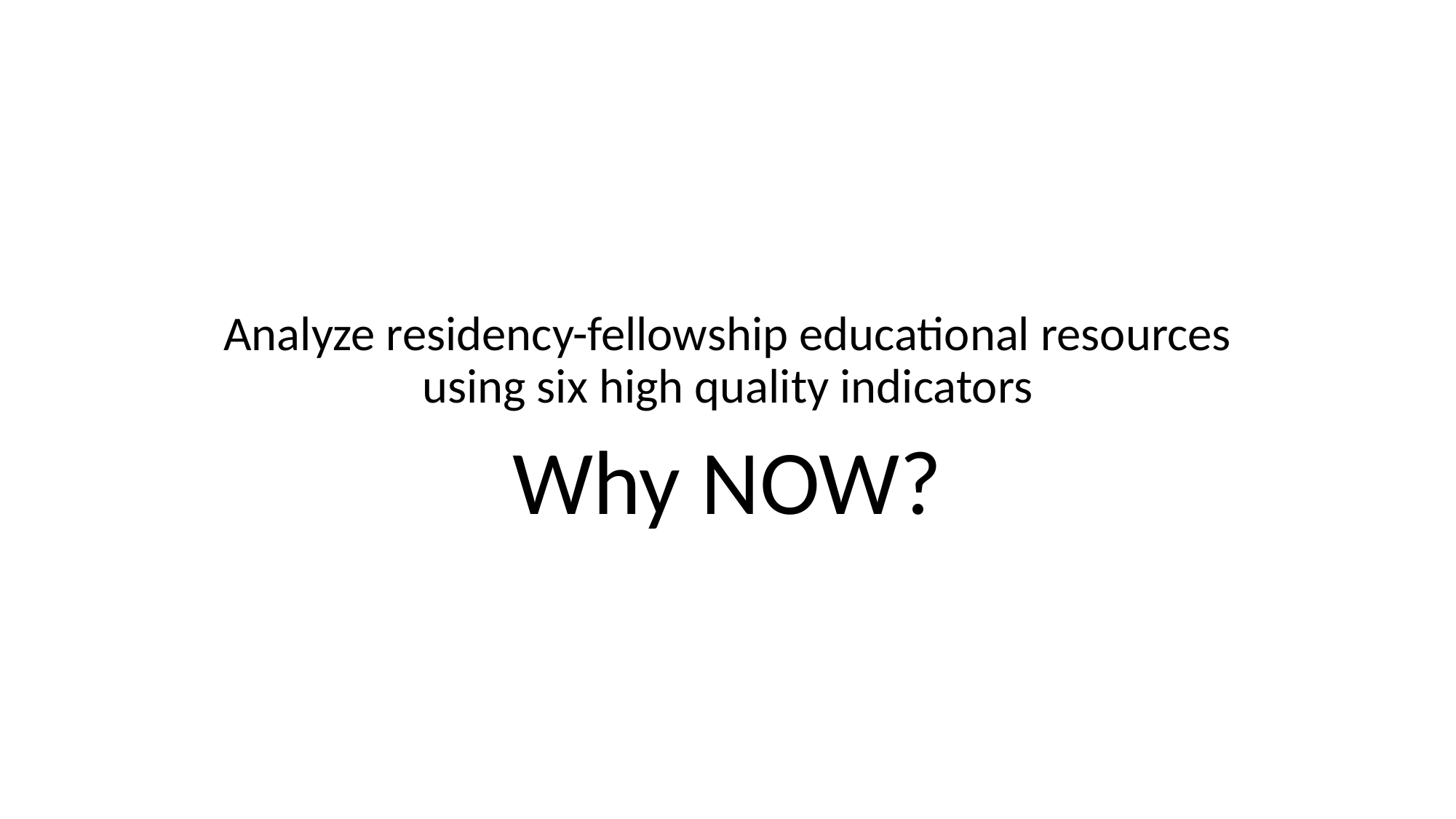

# Analyze residency-fellowship educational resources using six high quality indicators
Why NOW?